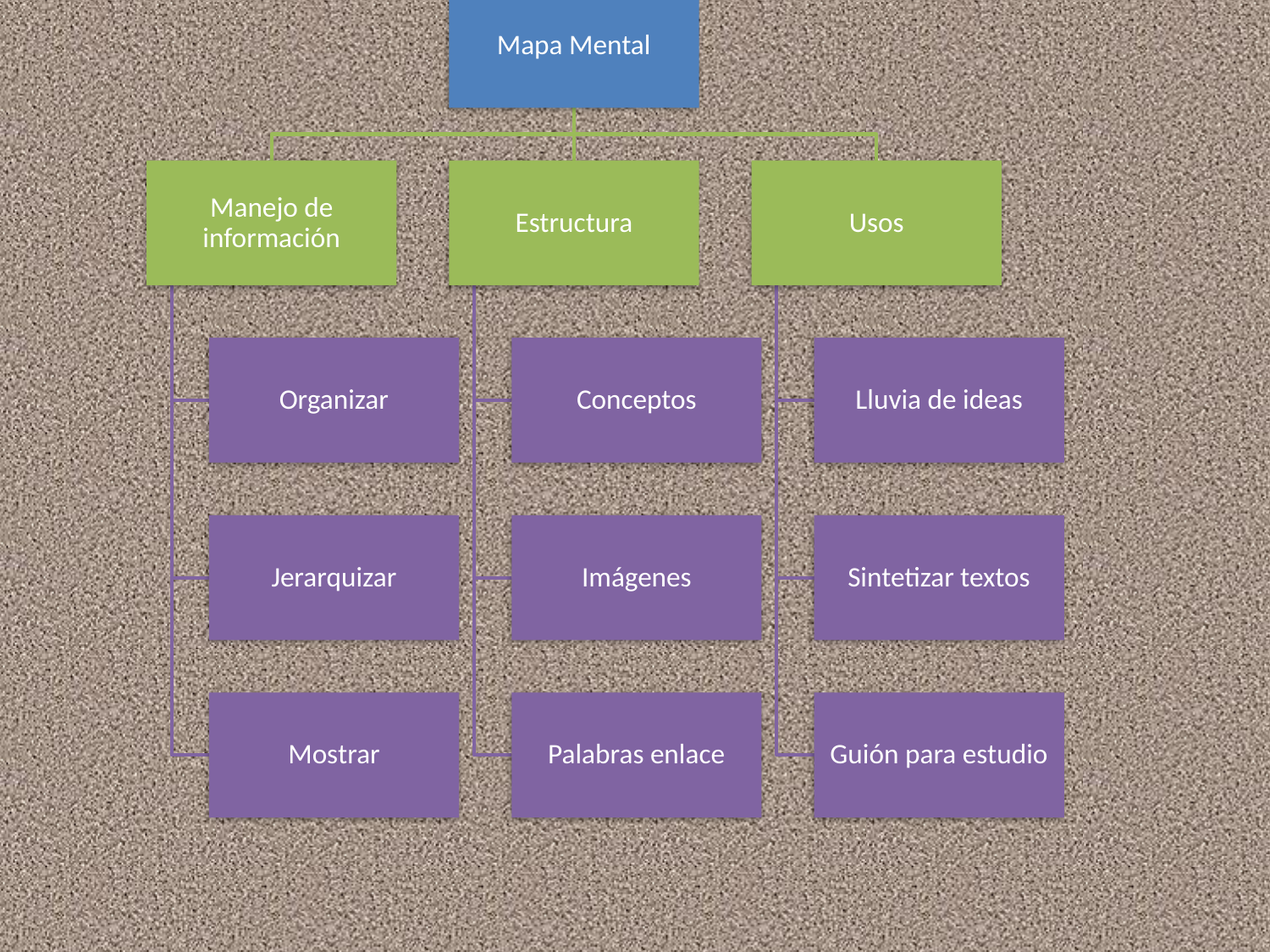

Mapa Mental
Manejo de información
Organizar
Jerarquizar
Mostrar
Estructura
Conceptos
Imágenes
Palabras enlace
Usos
Lluvia de ideas
Sintetizar textos
Guión para estudio